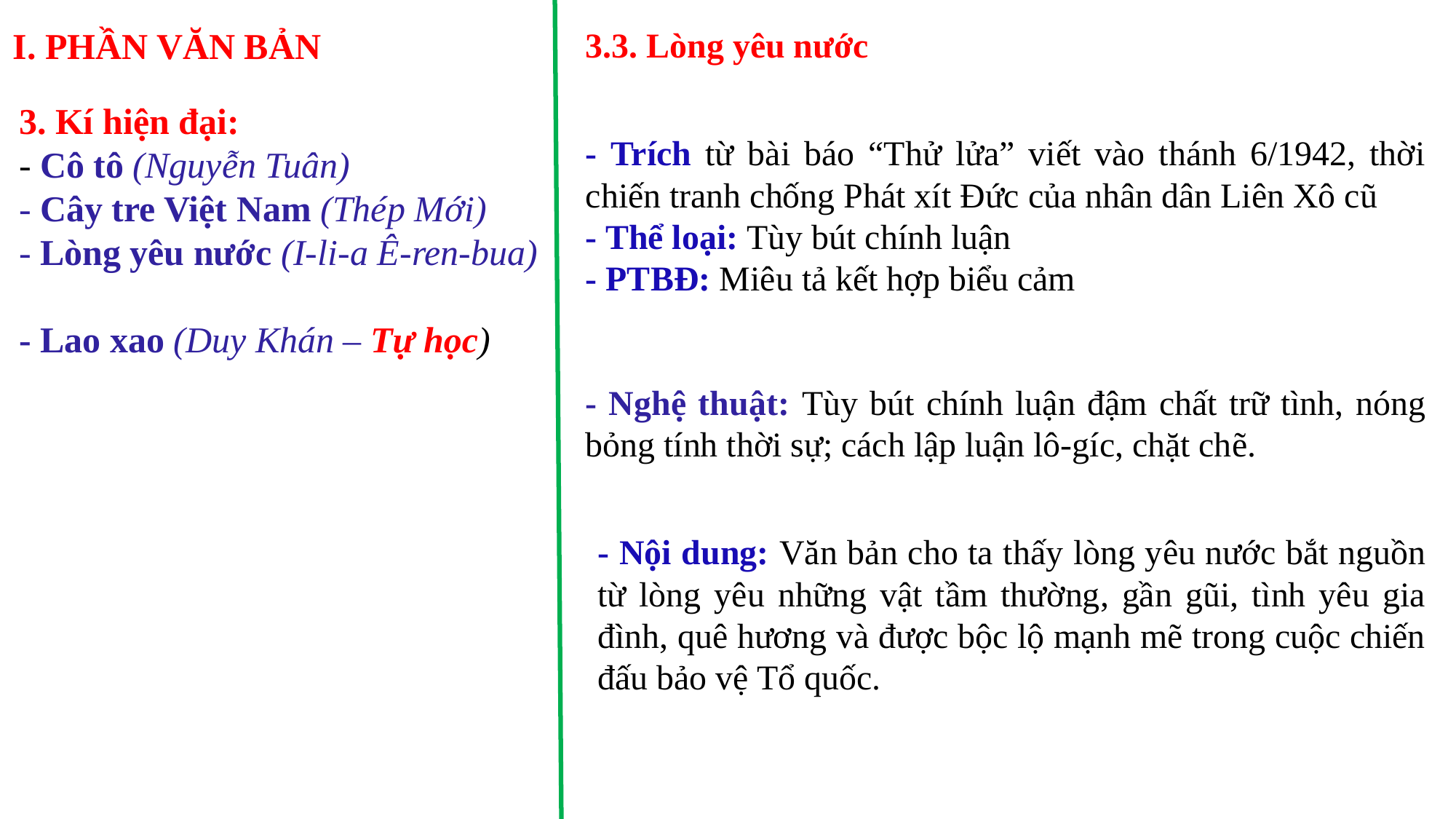

3.3. Lòng yêu nước
I. PHẦN VĂN BẢN
3. Kí hiện đại:
- Cô tô (Nguyễn Tuân)
- Cây tre Việt Nam (Thép Mới)
- Lòng yêu nước (I-li-a Ê-ren-bua)

- Lao xao (Duy Khán – Tự học)

- Trích từ bài báo “Thử lửa” viết vào thánh 6/1942, thời chiến tranh chống Phát xít Đức của nhân dân Liên Xô cũ
- Thể loại: Tùy bút chính luận
- PTBĐ: Miêu tả kết hợp biểu cảm
- Nghệ thuật: Tùy bút chính luận đậm chất trữ tình, nóng bỏng tính thời sự; cách lập luận lô-gíc, chặt chẽ.
- Nội dung: Văn bản cho ta thấy lòng yêu nước bắt nguồn từ lòng yêu những vật tầm thường, gần gũi, tình yêu gia đình, quê hương và được bộc lộ mạnh mẽ trong cuộc chiến đấu bảo vệ Tổ quốc.